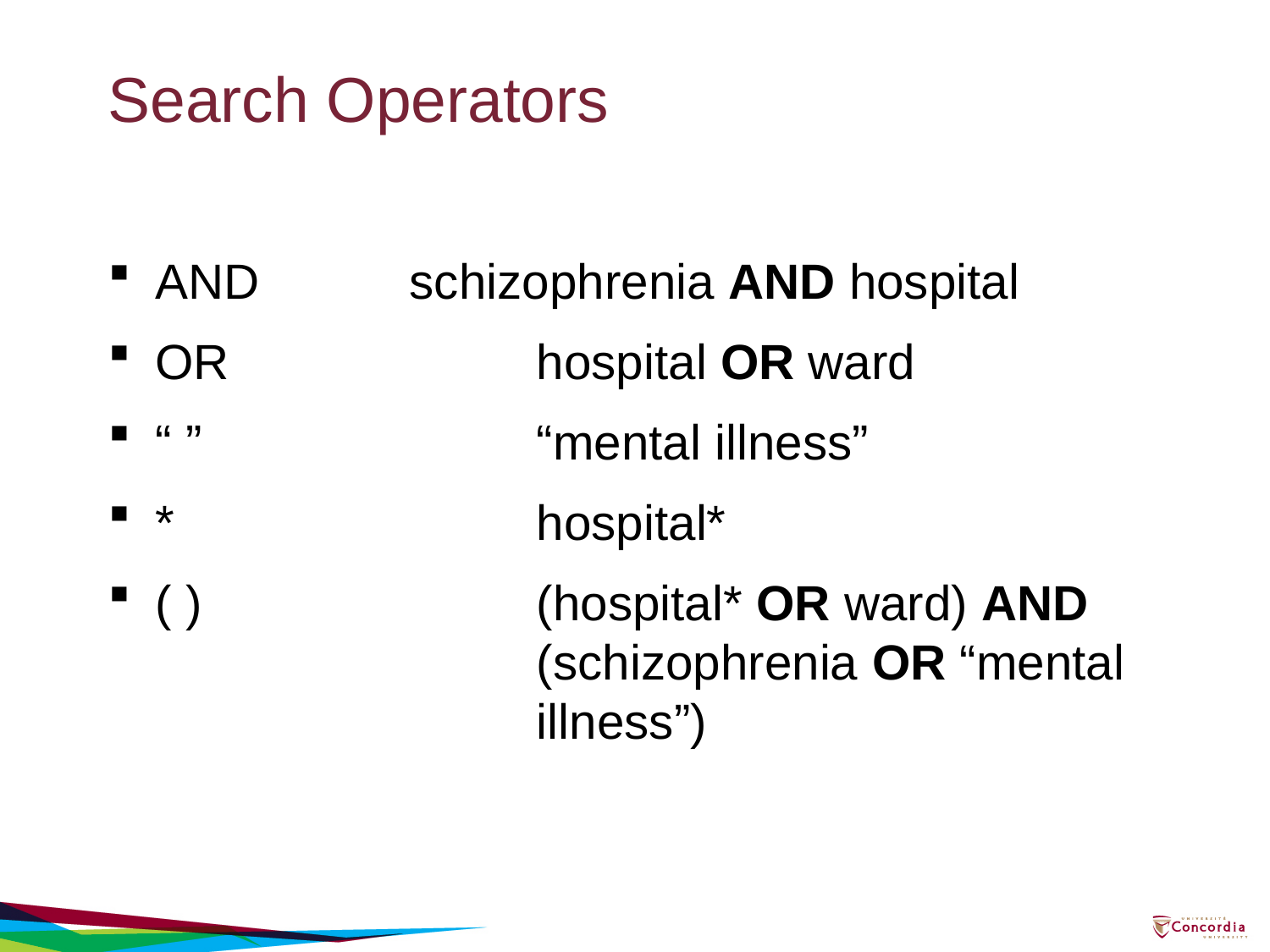

# Search Operators
AND		schizophrenia AND hospital
OR			hospital OR ward
“ ”			“mental illness”
*			hospital*
( )			(hospital* OR ward) AND 				(schizophrenia OR “mental 				illness”)